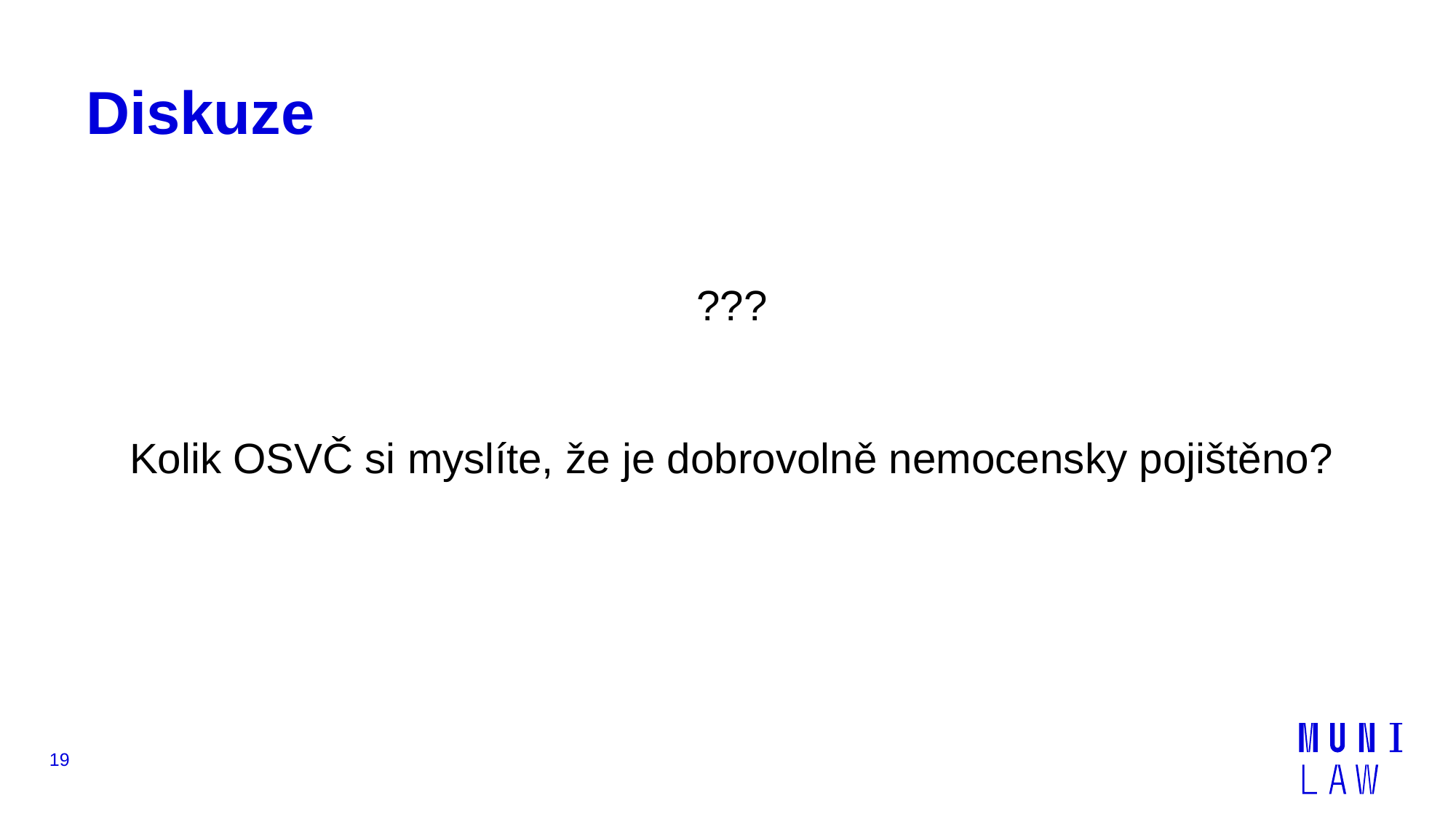

# Diskuze

???

Kolik OSVČ si myslíte, že je dobrovolně nemocensky pojištěno?
19